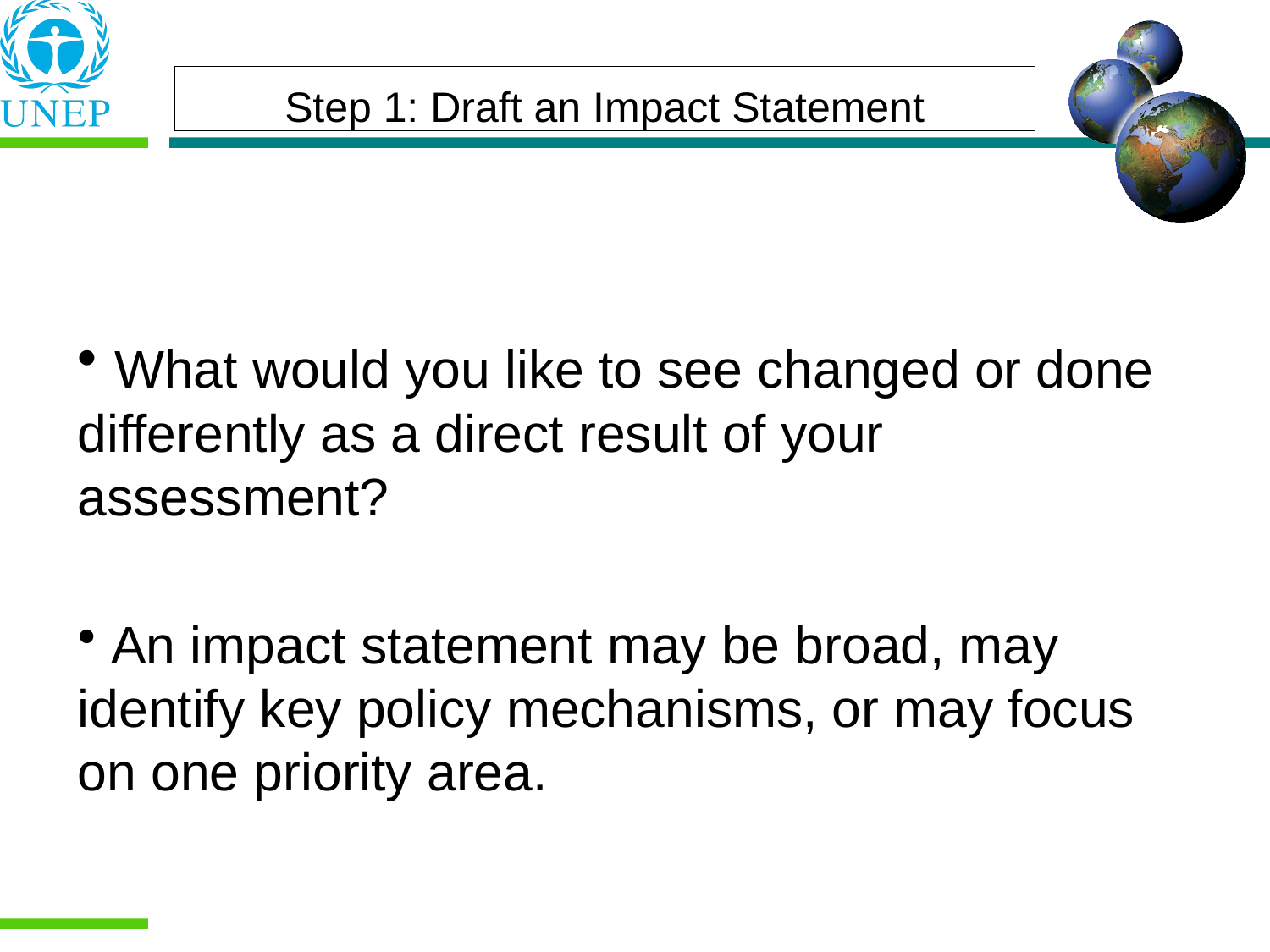

Step 1: Draft an Impact Statement
 What would you like to see changed or done differently as a direct result of your assessment?

 An impact statement may be broad, may identify key policy mechanisms, or may focus on one priority area.